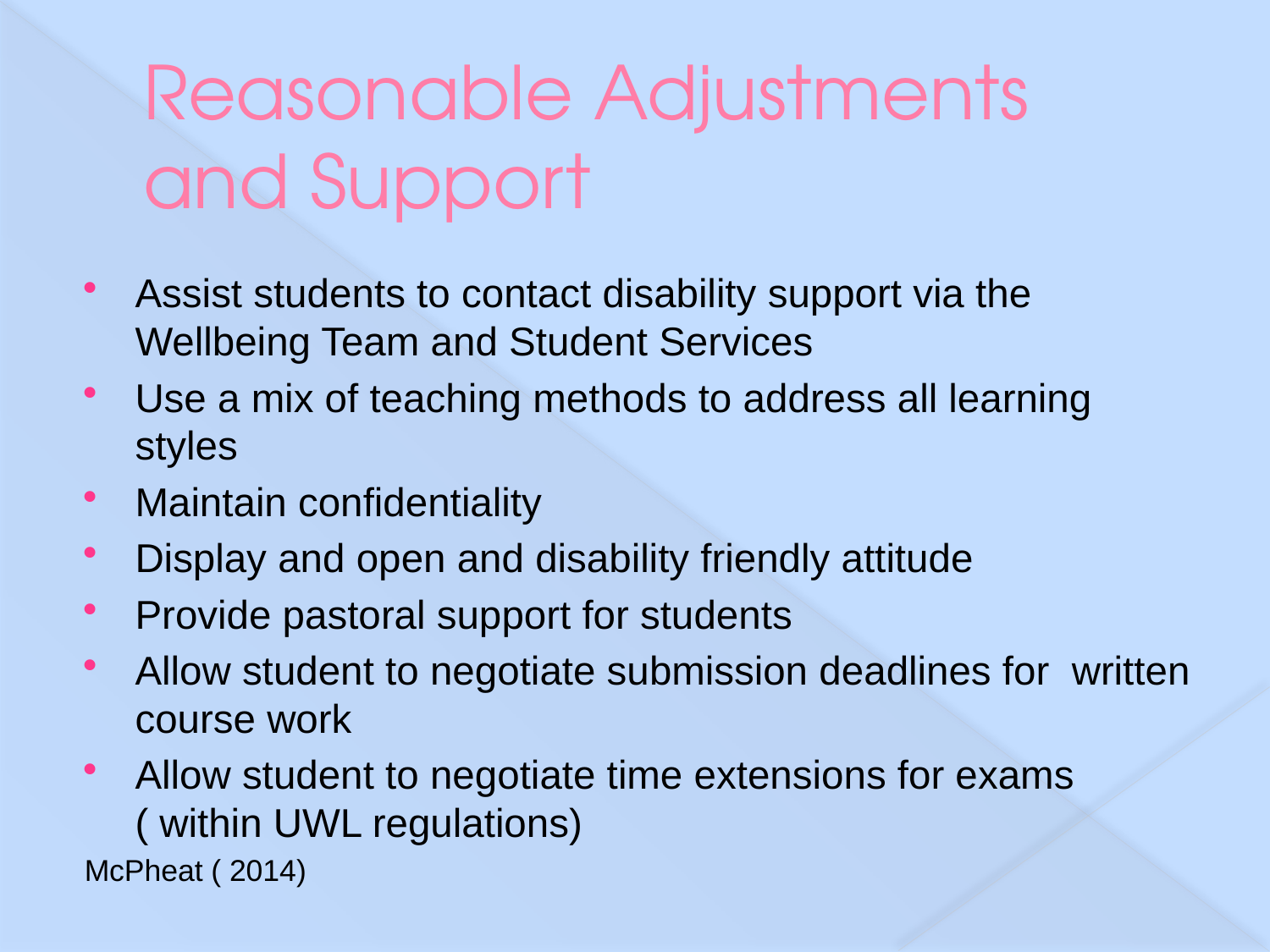

# Reasonable Adjustments and Support
Assist students to contact disability support via the Wellbeing Team and Student Services
Use a mix of teaching methods to address all learning styles
Maintain confidentiality
Display and open and disability friendly attitude
Provide pastoral support for students
Allow student to negotiate submission deadlines for  written course work
Allow student to negotiate time extensions for exams ( within UWL regulations)
McPheat ( 2014)